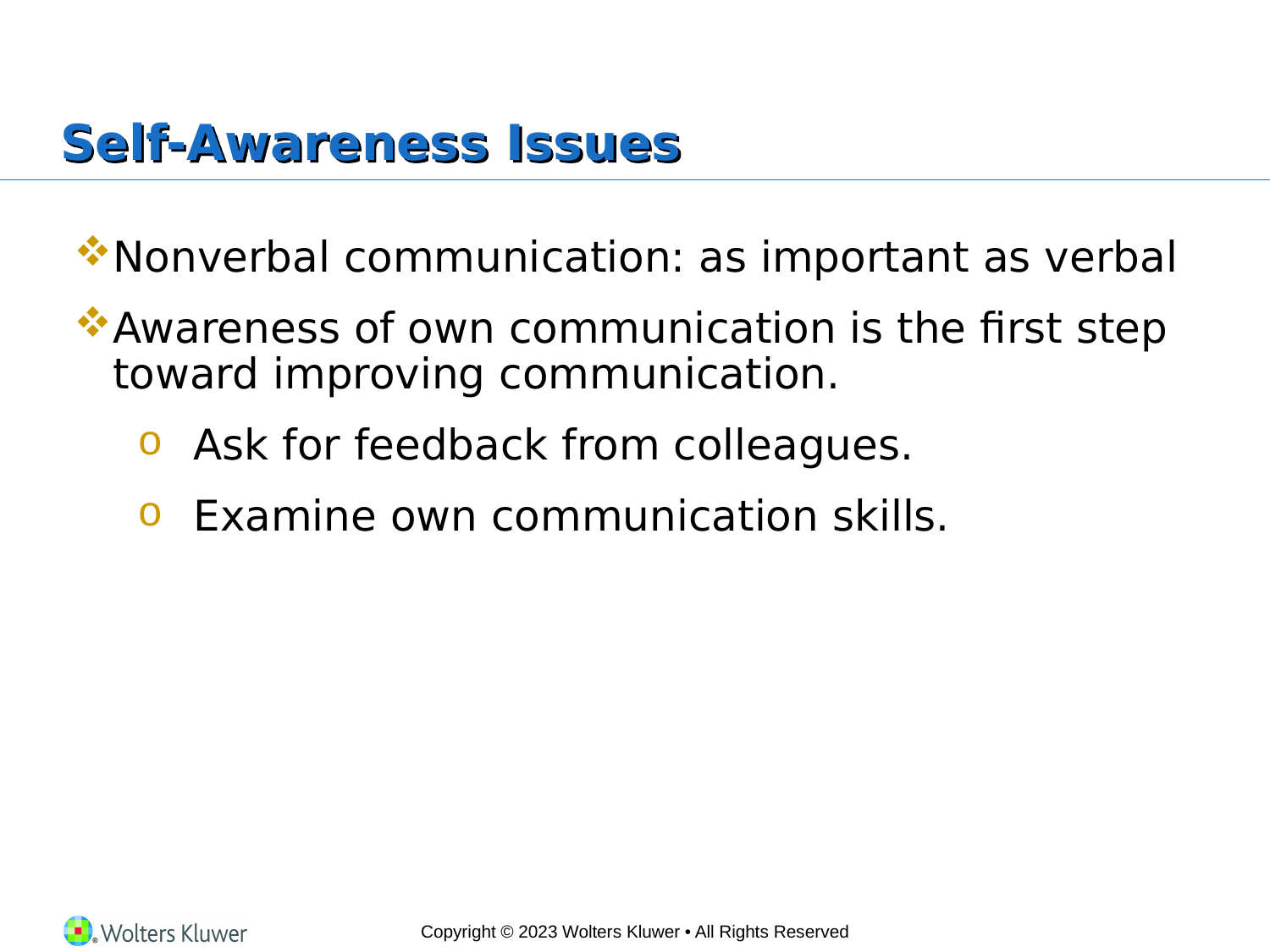

# Self-Awareness Issues
Nonverbal communication: as important as verbal
Awareness of own communication is the first step toward improving communication.
Ask for feedback from colleagues.
Examine own communication skills.